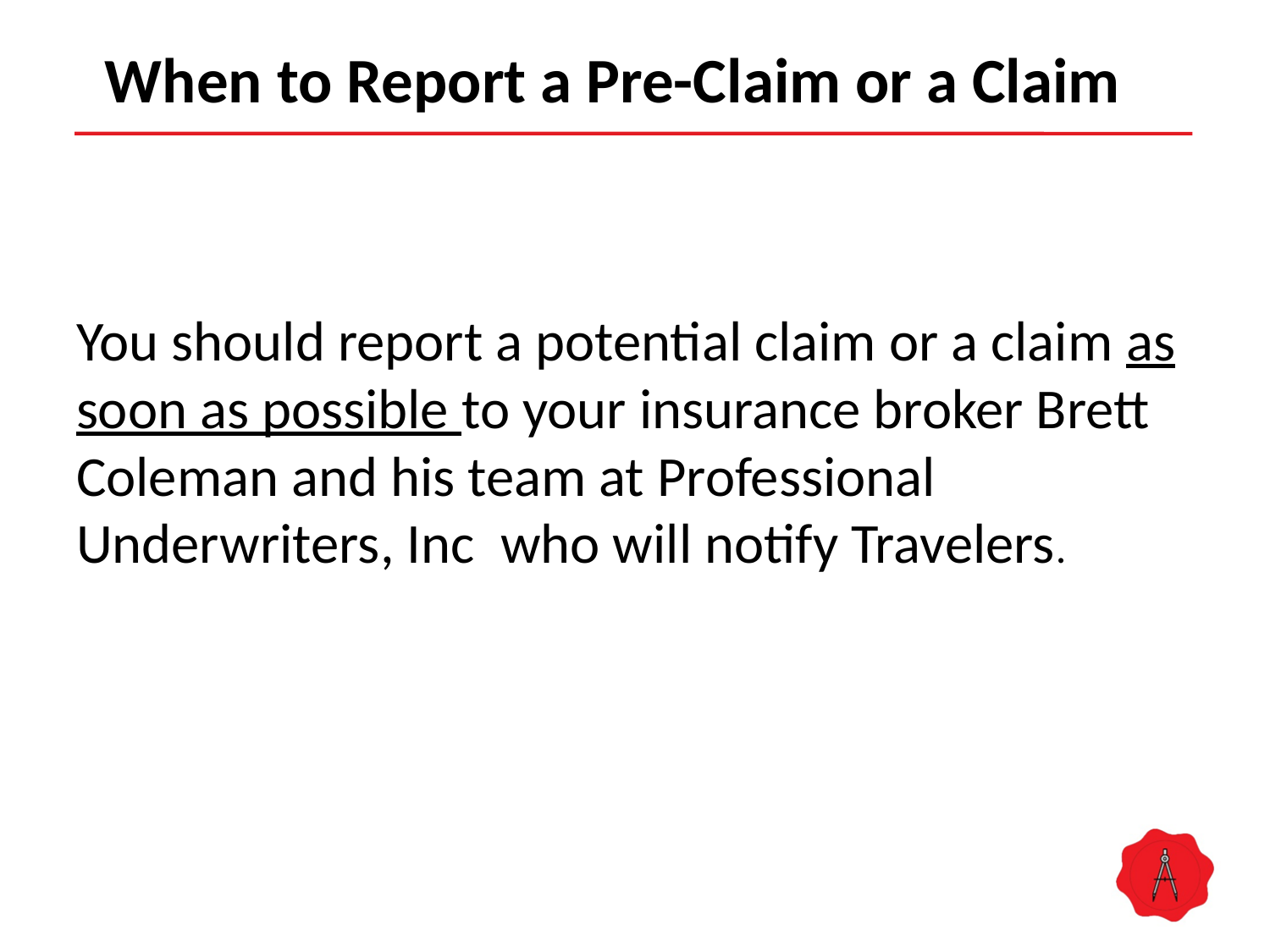

# When to Report a Pre-Claim or a Claim

You should report a potential claim or a claim as soon as possible to your insurance broker Brett Coleman and his team at Professional Underwriters, Inc  who will notify Travelers.